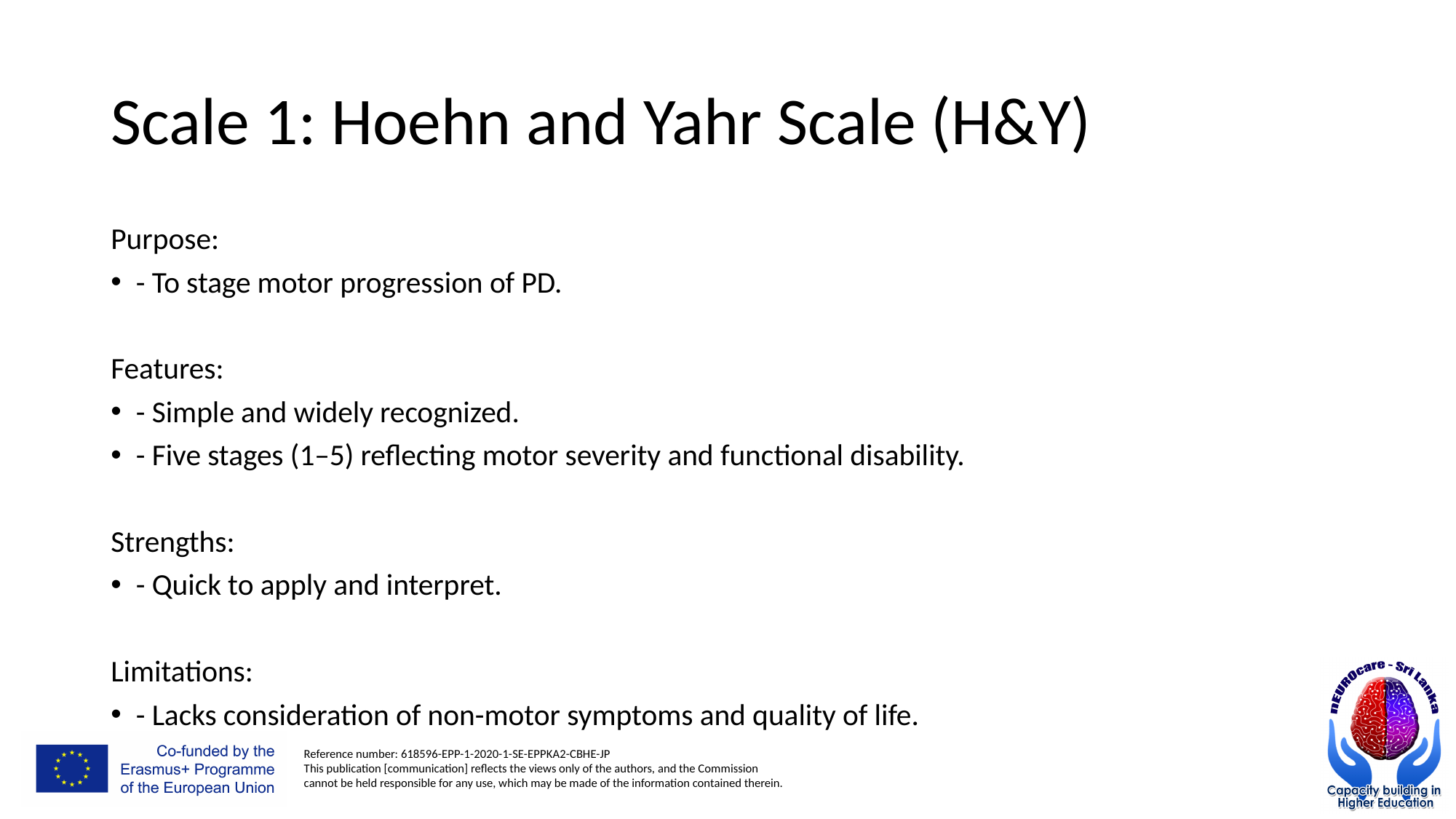

# Scale 1: Hoehn and Yahr Scale (H&Y)
Purpose:
- To stage motor progression of PD.

Features:
- Simple and widely recognized.
- Five stages (1–5) reflecting motor severity and functional disability.

Strengths:
- Quick to apply and interpret.

Limitations:
- Lacks consideration of non-motor symptoms and quality of life.